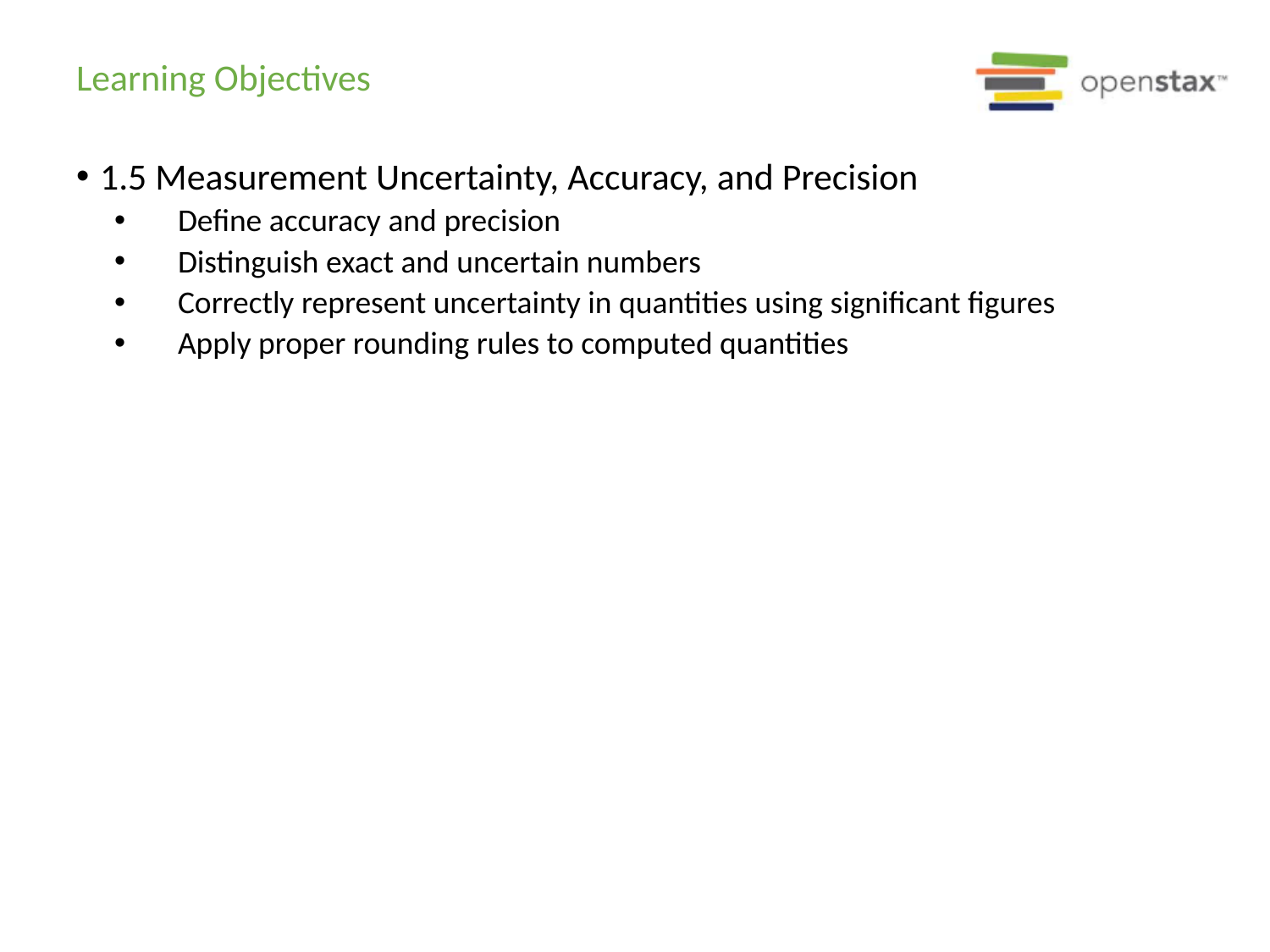

# Learning Objectives
1.5 Measurement Uncertainty, Accuracy, and Precision
Define accuracy and precision
Distinguish exact and uncertain numbers
Correctly represent uncertainty in quantities using significant figures
Apply proper rounding rules to computed quantities